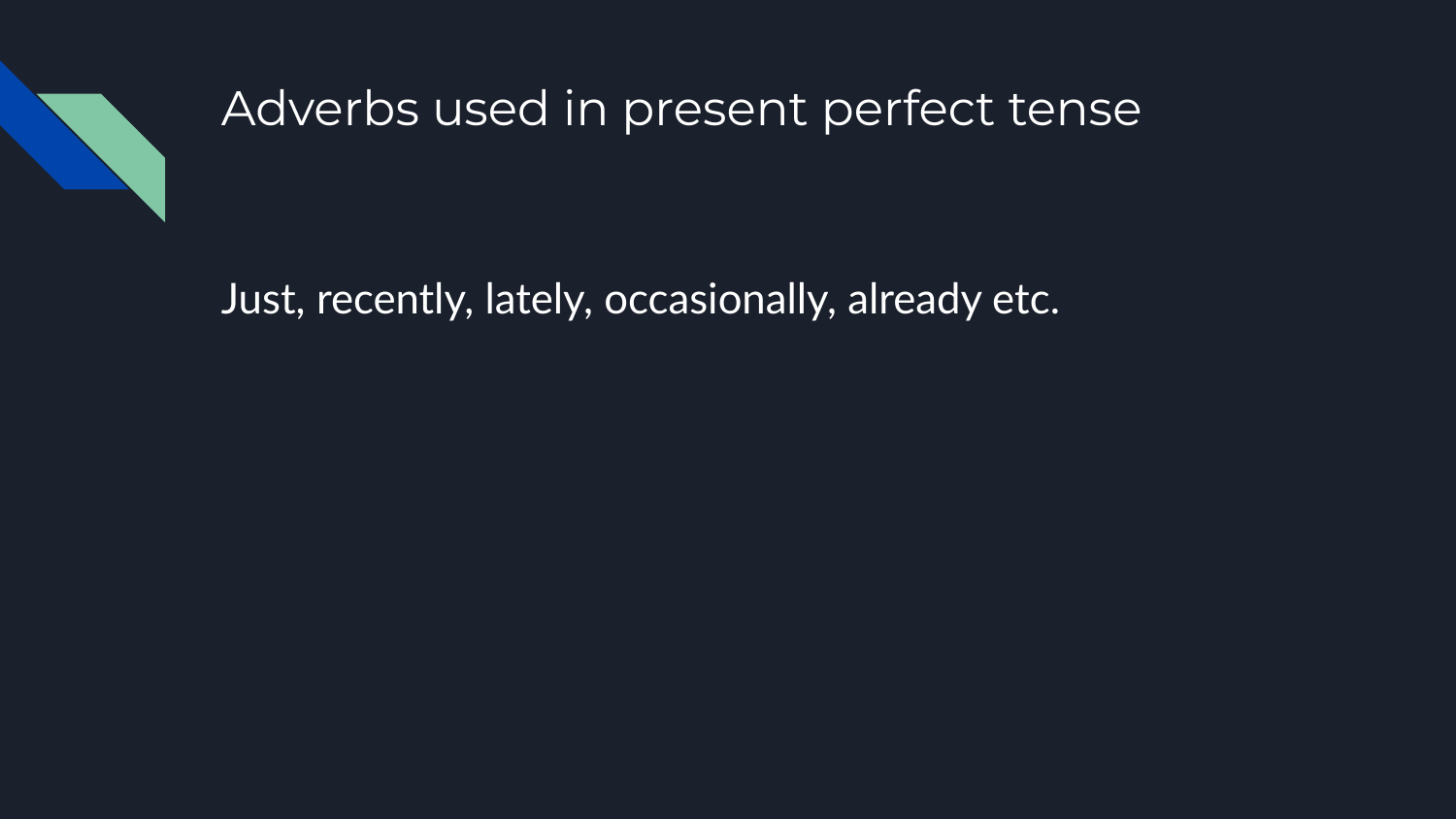

# Adverbs used in present perfect tense
Just, recently, lately, occasionally, already etc.